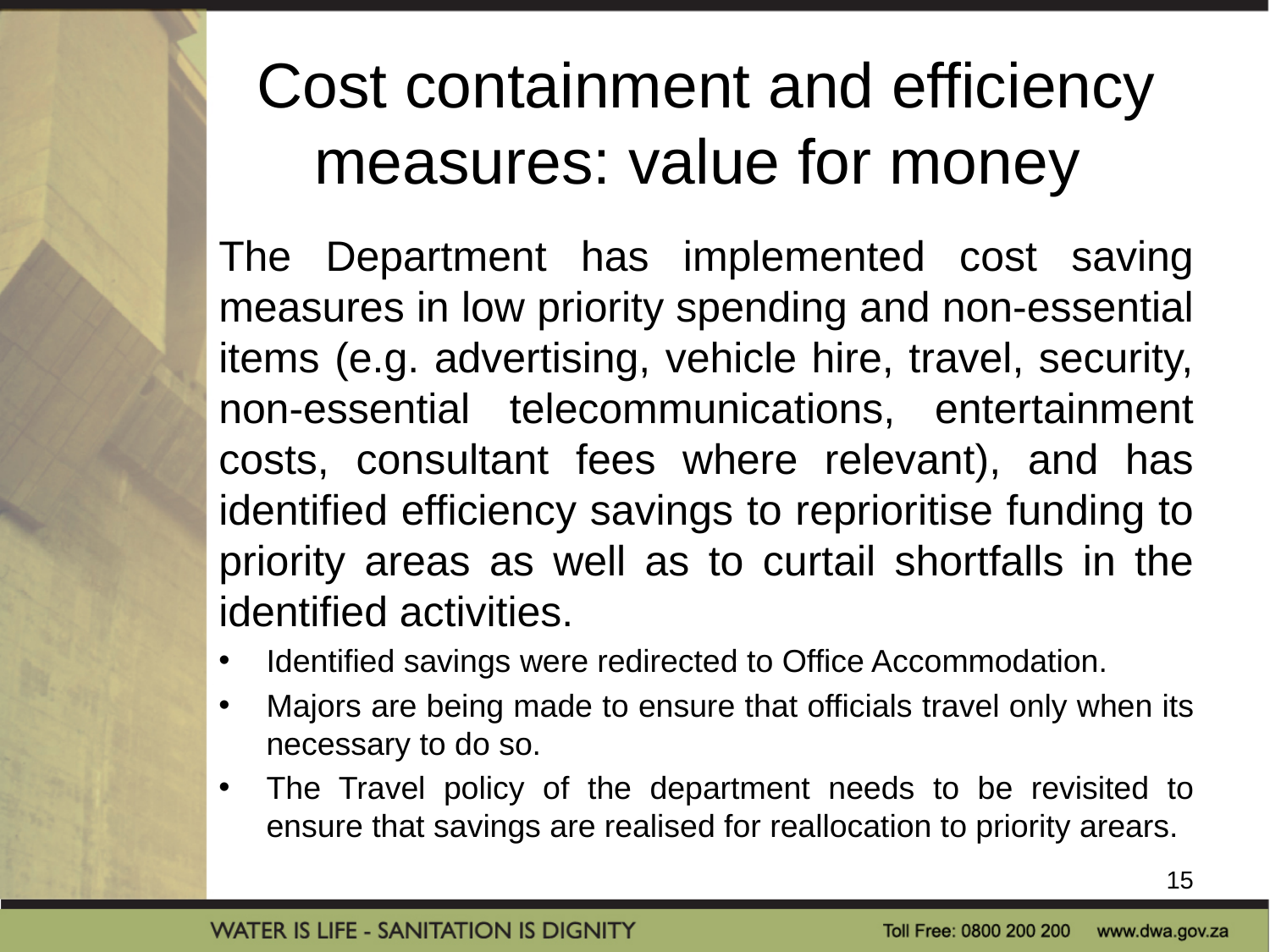

# Cost containment and efficiency measures: value for money
The Department has implemented cost saving measures in low priority spending and non-essential items (e.g. advertising, vehicle hire, travel, security, non-essential telecommunications, entertainment costs, consultant fees where relevant), and has identified efficiency savings to reprioritise funding to priority areas as well as to curtail shortfalls in the identified activities.
Identified savings were redirected to Office Accommodation.
Majors are being made to ensure that officials travel only when its necessary to do so.
The Travel policy of the department needs to be revisited to ensure that savings are realised for reallocation to priority arears.

15